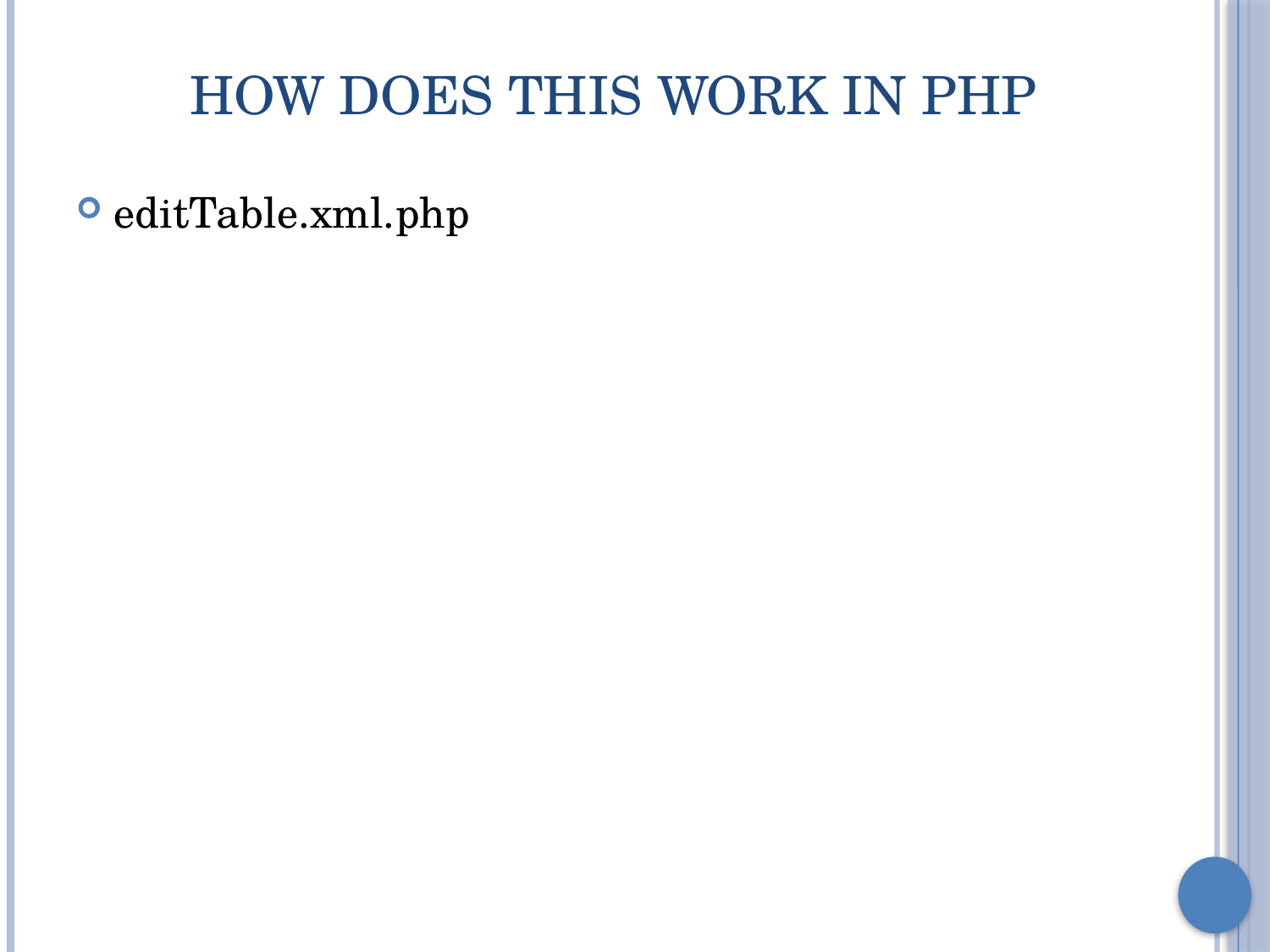

# How does This work in PHP
editTable.xml.php